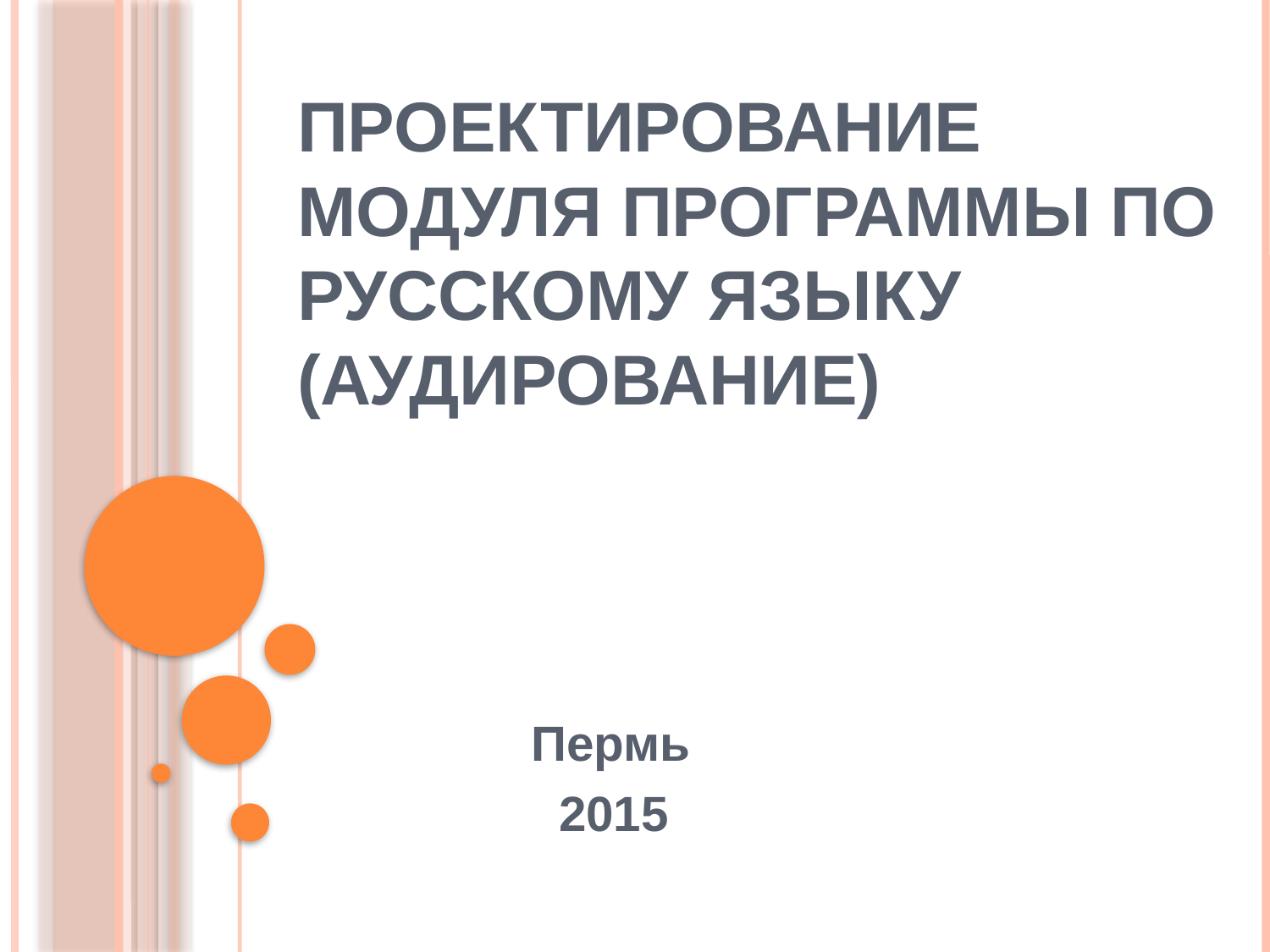

# Проектирование модуля программы по русскому языку (аудирование)
 Пермь
   2015